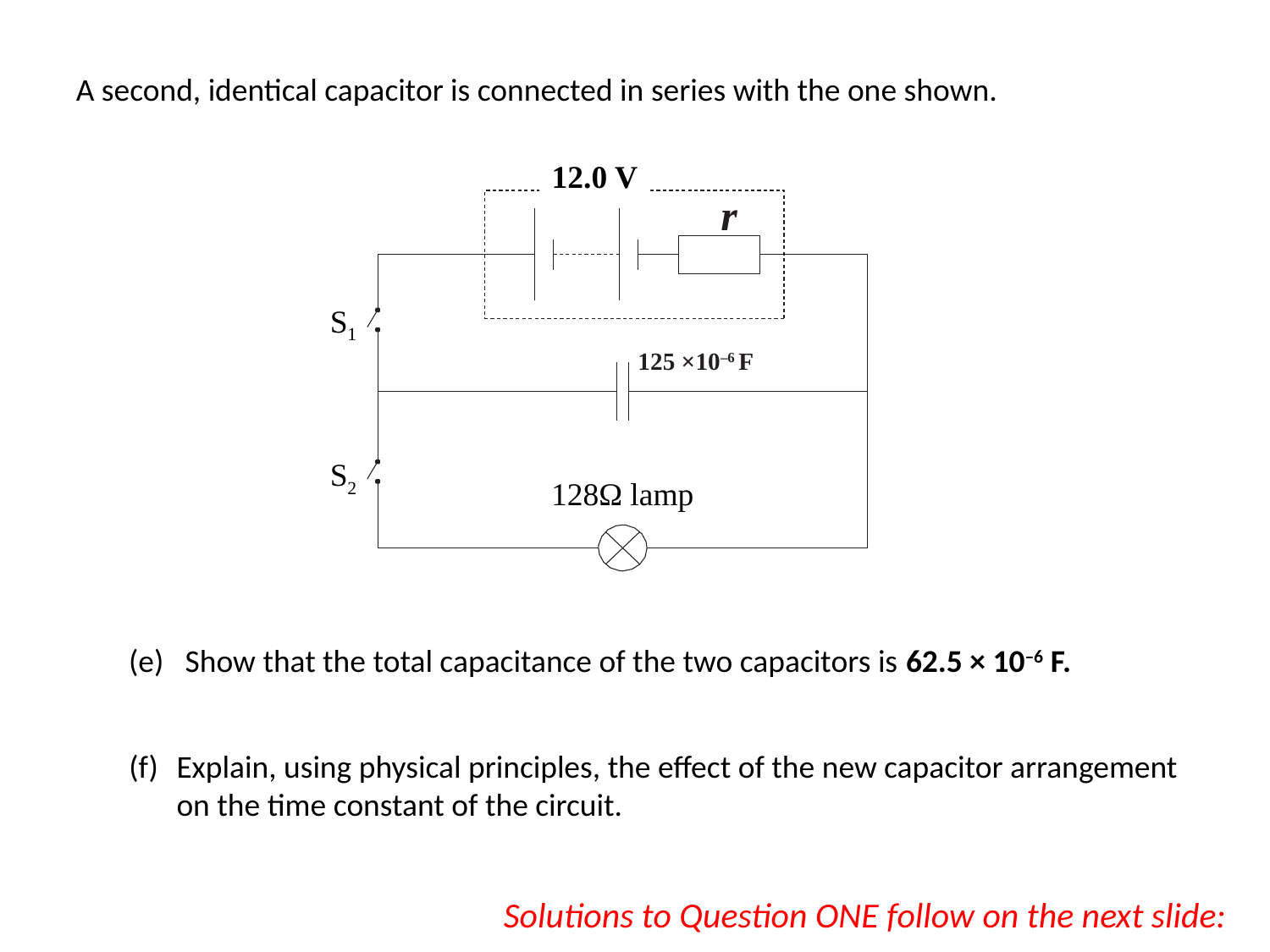

A second, identical capacitor is connected in series with the one shown.
12.0 V

r
125 ×10–6 F

S1
S2
128Ω lamp
(e)   Show that the total capacitance of the two capacitors is 62.5 × 10–6 F.
Explain, using physical principles, the effect of the new capacitor arrangement on the time constant of the circuit.
Solutions to Question ONE follow on the next slide: